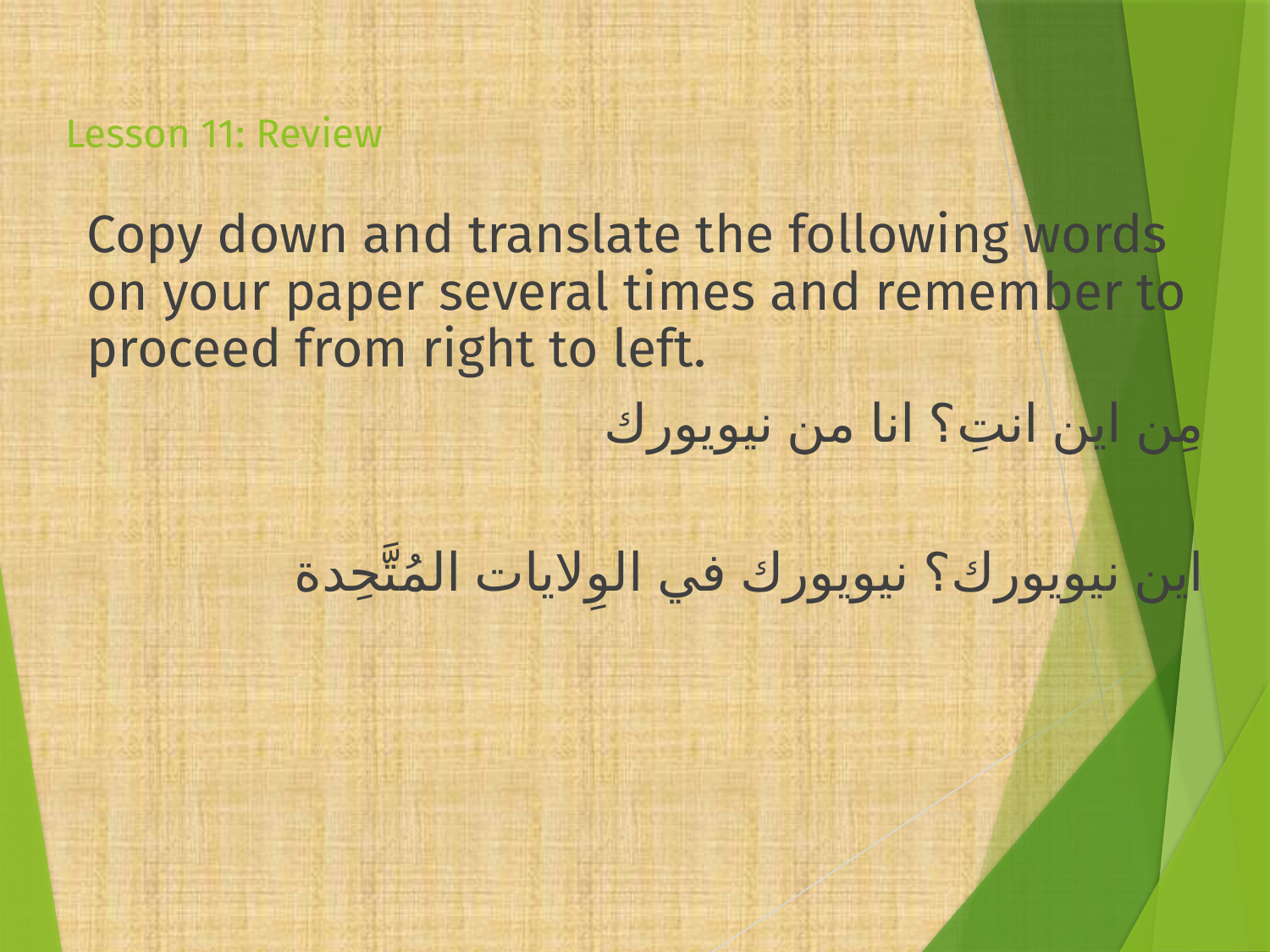

# Lesson 11: Review
Copy down and translate the following words on your paper several times and remember to proceed from right to left.
مِن اين انتِ؟ انا من نيويورك

اين نيويورك؟ نيويورك في الوِلايات المُتَّحِدة